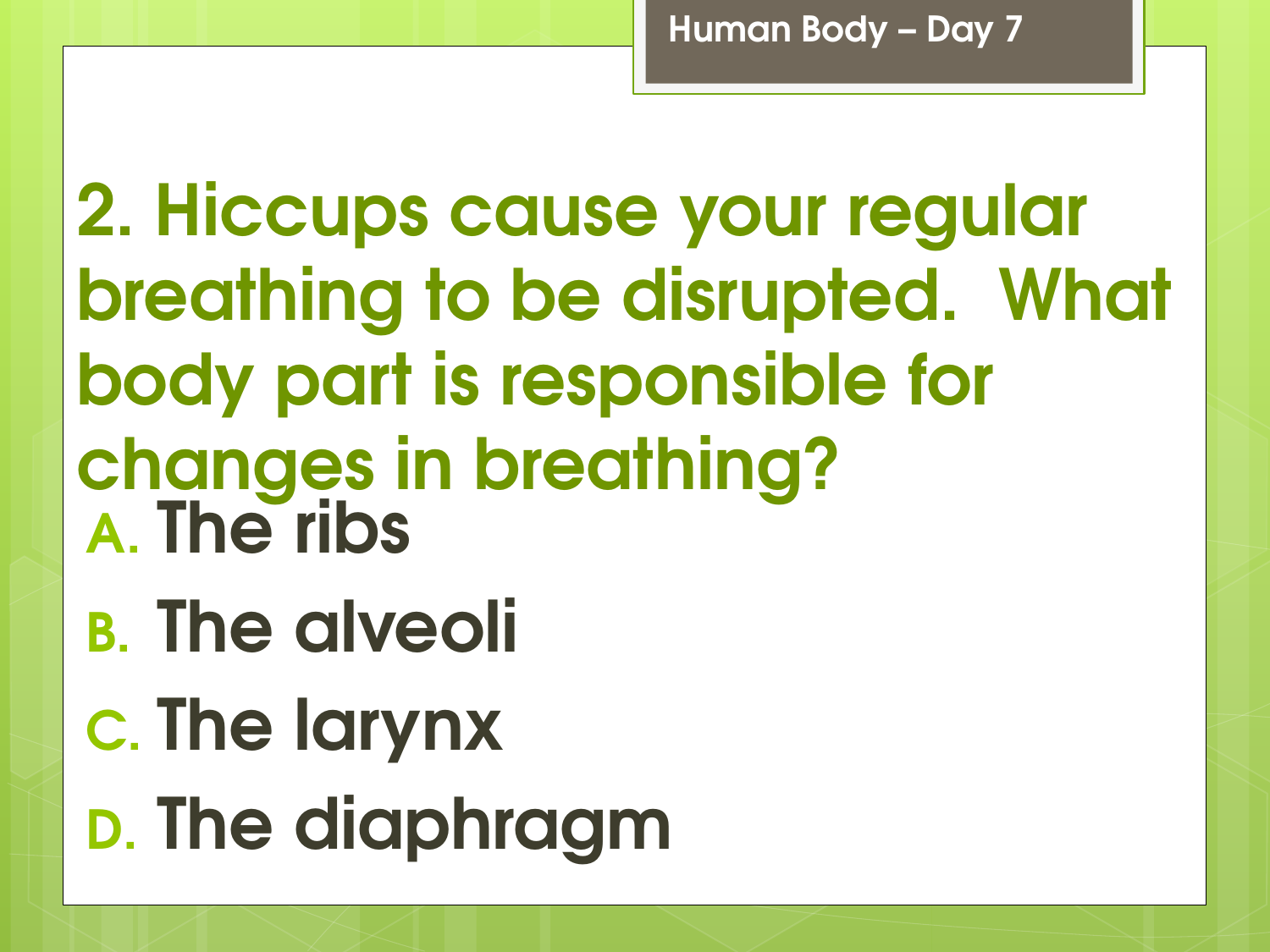

Human Body – Day 7
# 2. Hiccups cause your regular breathing to be disrupted.  What body part is responsible for changes in breathing?
The ribs
The alveoli
The larynx
The diaphragm